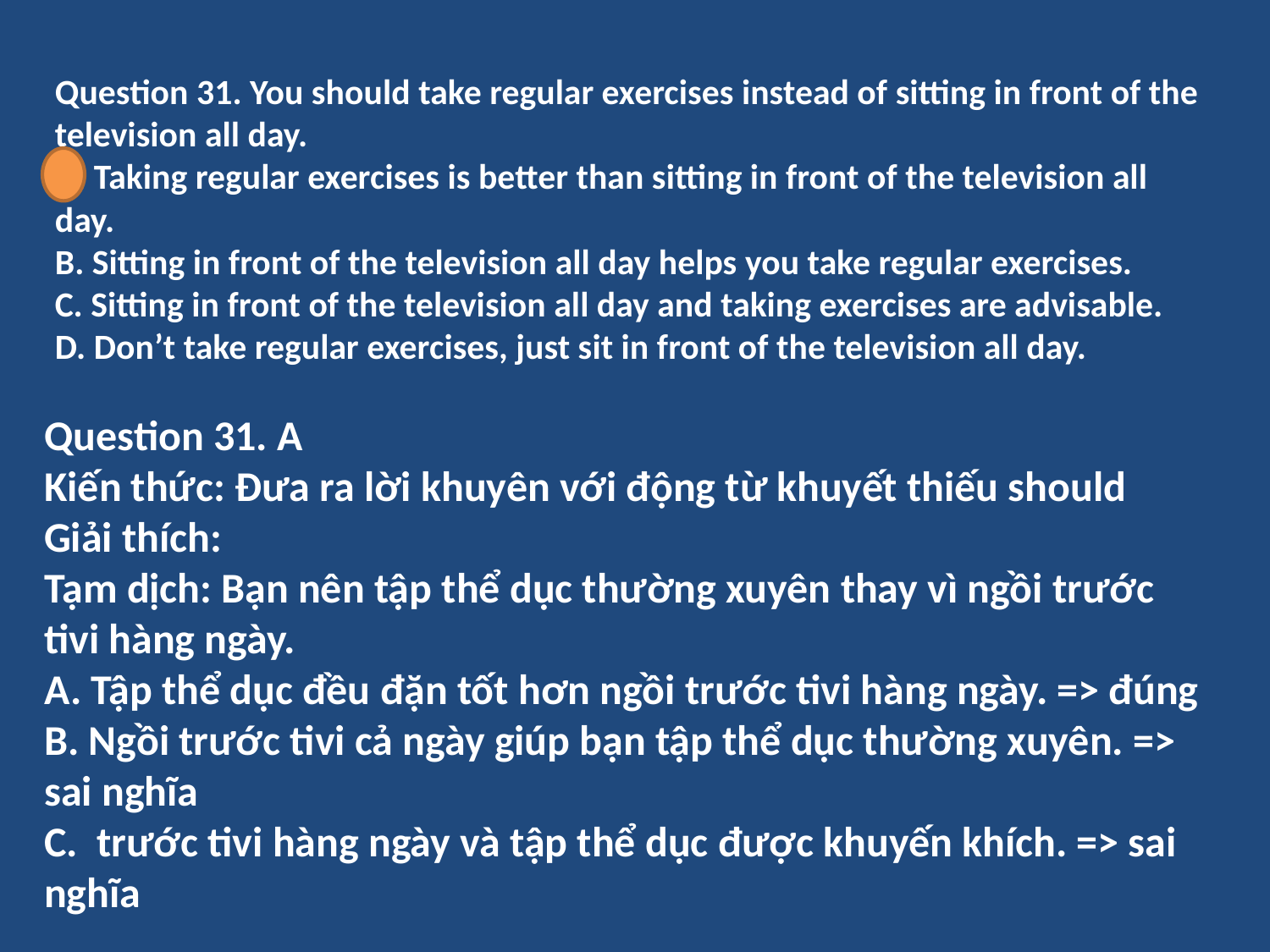

Question 31. You should take regular exercises instead of sitting in front of the television all day.
A. Taking regular exercises is better than sitting in front of the television all day.
B. Sitting in front of the television all day helps you take regular exercises.
C. Sitting in front of the television all day and taking exercises are advisable.
D. Don’t take regular exercises, just sit in front of the television all day.

Question 31. A
Kiến thức: Đưa ra lời khuyên với động từ khuyết thiếu should
Giải thích:
Tạm dịch: Bạn nên tập thể dục thường xuyên thay vì ngồi trước tivi hàng ngày.
A. Tập thể dục đều đặn tốt hơn ngồi trước tivi hàng ngày. => đúng
B. Ngồi trước tivi cả ngày giúp bạn tập thể dục thường xuyên. => sai nghĩa
C.  trước tivi hàng ngày và tập thể dục được khuyến khích. => sai nghĩa